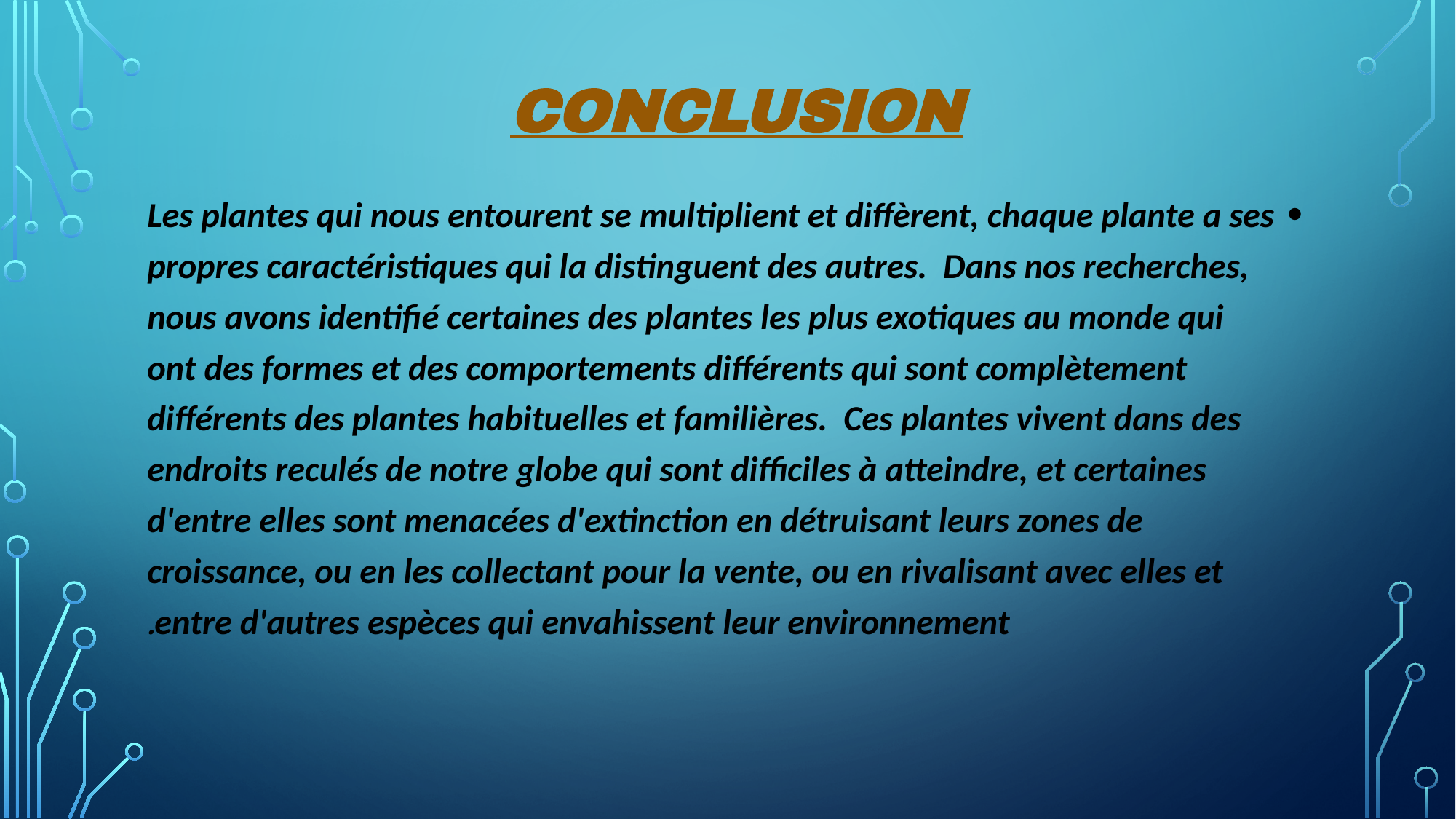

# Conclusion
Les plantes qui nous entourent se multiplient et diffèrent, chaque plante a ses propres caractéristiques qui la distinguent des autres.  Dans nos recherches, nous avons identifié certaines des plantes les plus exotiques au monde qui ont des formes et des comportements différents qui sont complètement différents des plantes habituelles et familières.  Ces plantes vivent dans des endroits reculés de notre globe qui sont difficiles à atteindre, et certaines d'entre elles sont menacées d'extinction en détruisant leurs zones de croissance, ou en les collectant pour la vente, ou en rivalisant avec elles et entre d'autres espèces qui envahissent leur environnement.